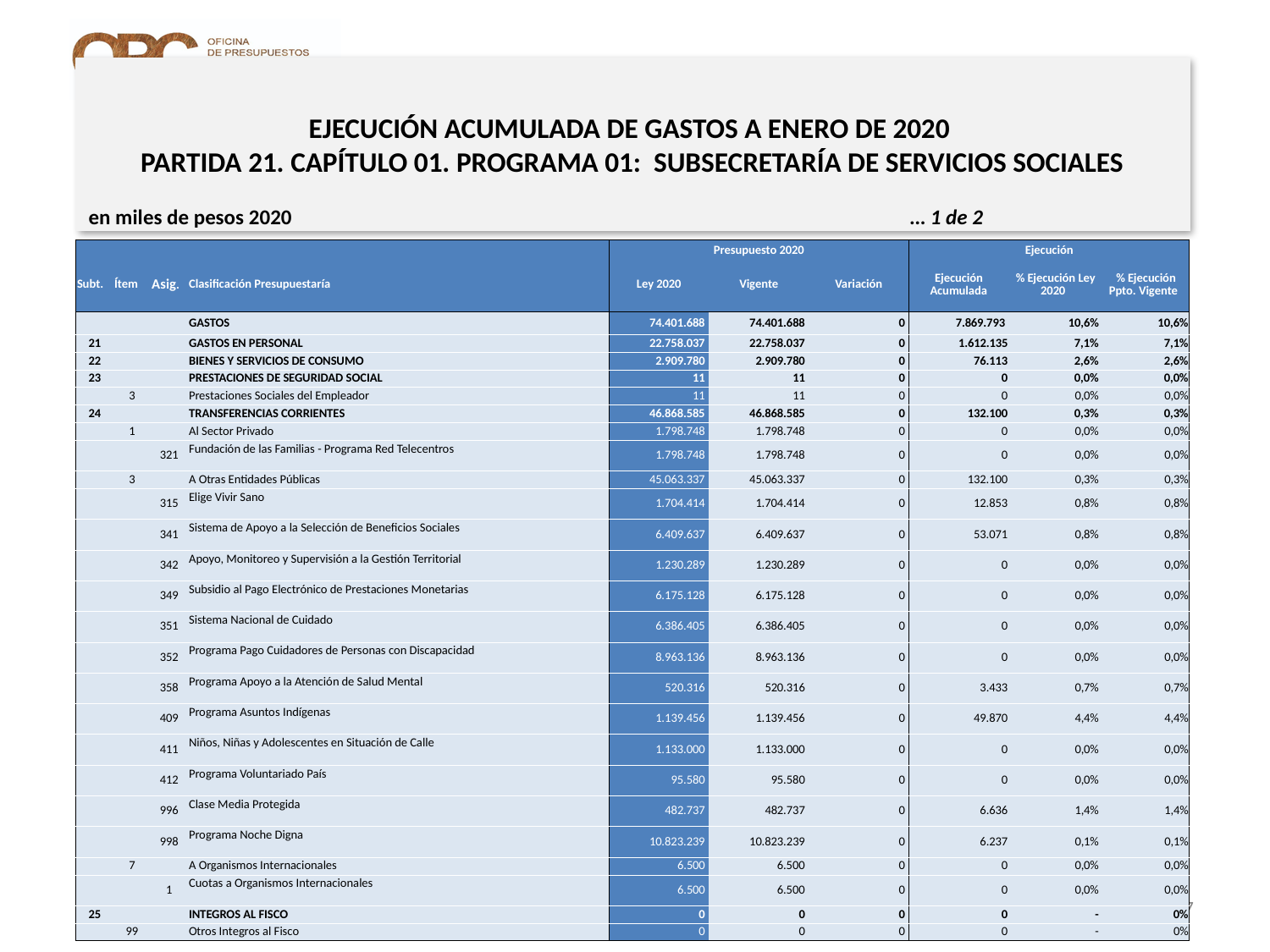

# EJECUCIÓN ACUMULADA DE GASTOS A ENERO DE 2020 PARTIDA 21. CAPÍTULO 01. PROGRAMA 01:  SUBSECRETARÍA DE SERVICIOS SOCIALES
en miles de pesos 2020                                                                                                                               … 1 de 2
|  |  |  |  | Presupuesto 2020 |  |  | Ejecución |  |  |
| --- | --- | --- | --- | --- | --- | --- | --- | --- | --- |
| Subt. | Ítem | Asig. | Clasificación Presupuestaría | Ley 2020 | Vigente | Variación | Ejecución Acumulada | % Ejecución Ley 2020 | % Ejecución Ppto. Vigente |
|  |  |  | GASTOS | 74.401.688 | 74.401.688 | 0 | 7.869.793 | 10,6% | 10,6% |
| 21 |  |  | GASTOS EN PERSONAL | 22.758.037 | 22.758.037 | 0 | 1.612.135 | 7,1% | 7,1% |
| 22 |  |  | BIENES Y SERVICIOS DE CONSUMO | 2.909.780 | 2.909.780 | 0 | 76.113 | 2,6% | 2,6% |
| 23 |  |  | PRESTACIONES DE SEGURIDAD SOCIAL | 11 | 11 | 0 | 0 | 0,0% | 0,0% |
|  | 3 |  | Prestaciones Sociales del Empleador | 11 | 11 | 0 | 0 | 0,0% | 0,0% |
| 24 |  |  | TRANSFERENCIAS CORRIENTES | 46.868.585 | 46.868.585 | 0 | 132.100 | 0,3% | 0,3% |
|  | 1 |  | Al Sector Privado | 1.798.748 | 1.798.748 | 0 | 0 | 0,0% | 0,0% |
|  |  | 321 | Fundación de las Familias - Programa Red Telecentros | 1.798.748 | 1.798.748 | 0 | 0 | 0,0% | 0,0% |
|  | 3 |  | A Otras Entidades Públicas | 45.063.337 | 45.063.337 | 0 | 132.100 | 0,3% | 0,3% |
|  |  | 315 | Elige Vivir Sano | 1.704.414 | 1.704.414 | 0 | 12.853 | 0,8% | 0,8% |
|  |  | 341 | Sistema de Apoyo a la Selección de Beneficios Sociales | 6.409.637 | 6.409.637 | 0 | 53.071 | 0,8% | 0,8% |
|  |  | 342 | Apoyo, Monitoreo y Supervisión a la Gestión Territorial | 1.230.289 | 1.230.289 | 0 | 0 | 0,0% | 0,0% |
|  |  | 349 | Subsidio al Pago Electrónico de Prestaciones Monetarias | 6.175.128 | 6.175.128 | 0 | 0 | 0,0% | 0,0% |
|  |  | 351 | Sistema Nacional de Cuidado | 6.386.405 | 6.386.405 | 0 | 0 | 0,0% | 0,0% |
|  |  | 352 | Programa Pago Cuidadores de Personas con Discapacidad | 8.963.136 | 8.963.136 | 0 | 0 | 0,0% | 0,0% |
|  |  | 358 | Programa Apoyo a la Atención de Salud Mental | 520.316 | 520.316 | 0 | 3.433 | 0,7% | 0,7% |
|  |  | 409 | Programa Asuntos Indígenas | 1.139.456 | 1.139.456 | 0 | 49.870 | 4,4% | 4,4% |
|  |  | 411 | Niños, Niñas y Adolescentes en Situación de Calle | 1.133.000 | 1.133.000 | 0 | 0 | 0,0% | 0,0% |
|  |  | 412 | Programa Voluntariado País | 95.580 | 95.580 | 0 | 0 | 0,0% | 0,0% |
|  |  | 996 | Clase Media Protegida | 482.737 | 482.737 | 0 | 6.636 | 1,4% | 1,4% |
|  |  | 998 | Programa Noche Digna | 10.823.239 | 10.823.239 | 0 | 6.237 | 0,1% | 0,1% |
|  | 7 |  | A Organismos Internacionales | 6.500 | 6.500 | 0 | 0 | 0,0% | 0,0% |
|  |  | 1 | Cuotas a Organismos Internacionales | 6.500 | 6.500 | 0 | 0 | 0,0% | 0,0% |
| 25 |  |  | INTEGROS AL FISCO | 0 | 0 | 0 | 0 | - | 0% |
|  | 99 |  | Otros Integros al Fisco | 0 | 0 | 0 | 0 | - | 0% |
7